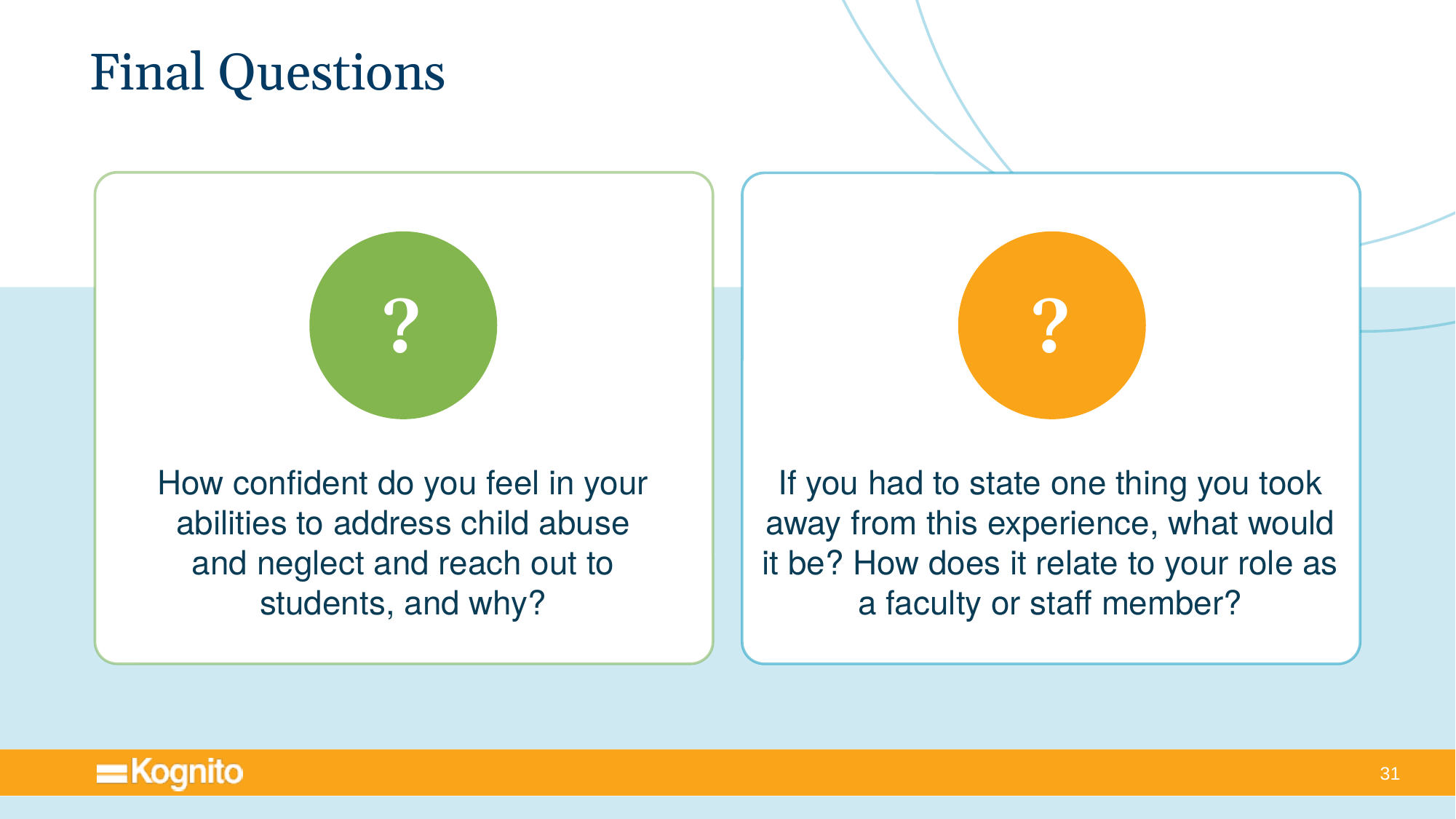

# Final Questions

?
?
How confident do you feel in your abilities to address child abuse and neglect and reach out to students, and why?
If you had to state one thing you took away from this experience, what would it be? How does it relate to your role as a faculty or staff member?